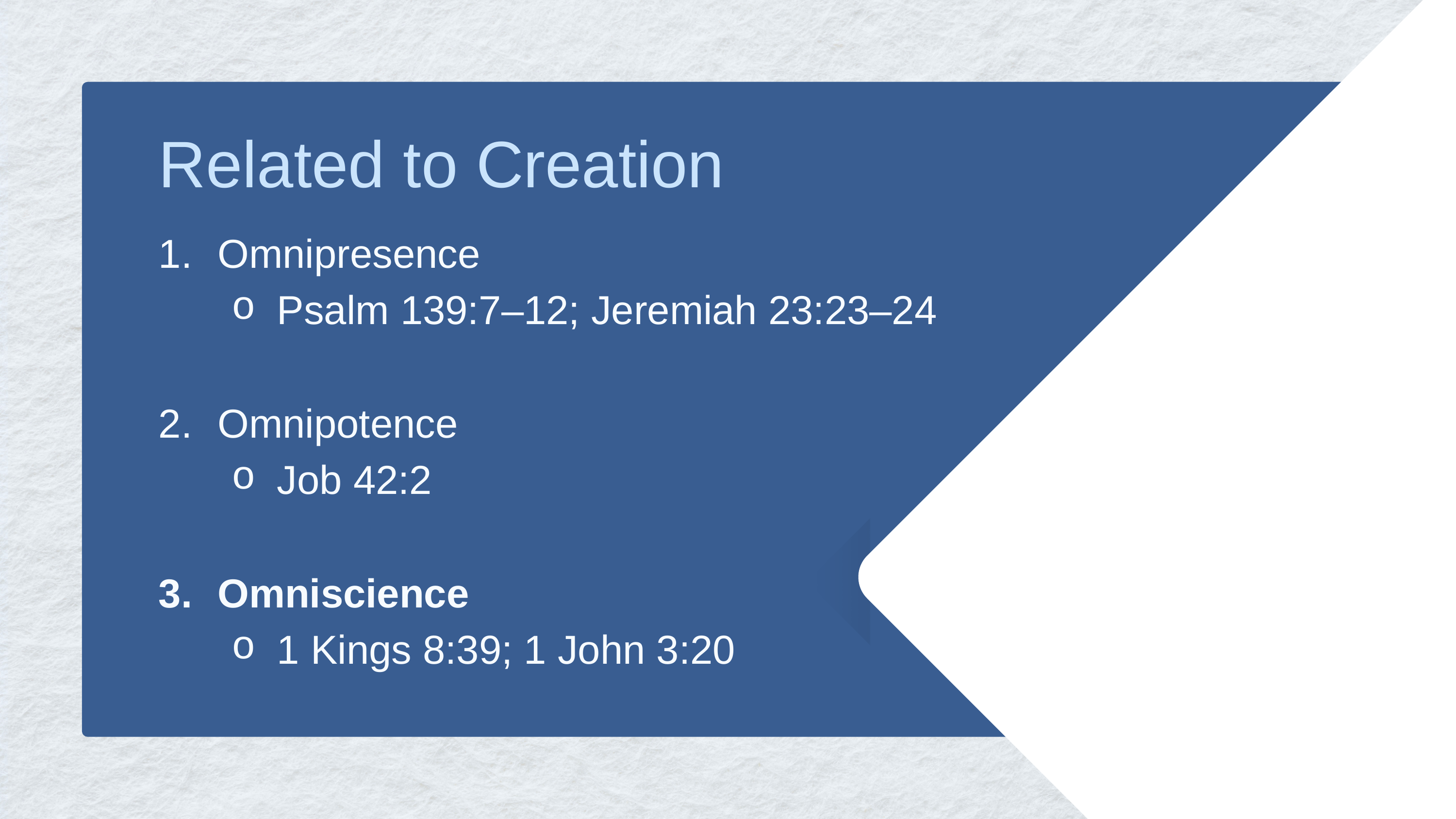

Related to Creation

Omnipresence
Psalm 139:7–12; Jeremiah 23:23–24

Omnipotence
Job 42:2

Omniscience
1 Kings 8:39; 1 John 3:20